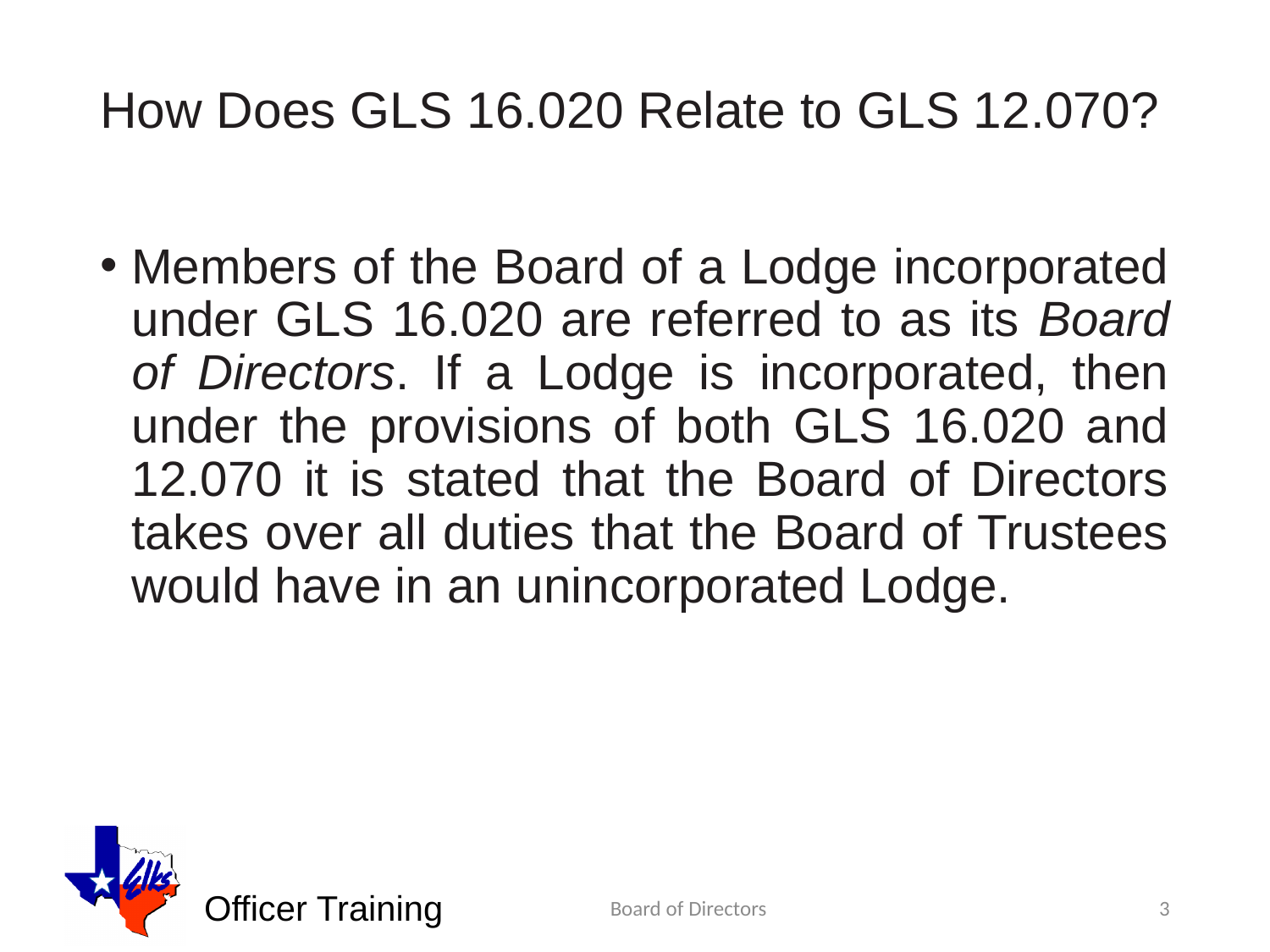

# How Does GLS 16.020 Relate to GLS 12.070?
Members of the Board of a Lodge incorporated under GLS 16.020 are referred to as its Board of Directors. If a Lodge is incorporated, then under the provisions of both GLS 16.020 and 12.070 it is stated that the Board of Directors takes over all duties that the Board of Trustees would have in an unincorporated Lodge.
Board of Directors
3